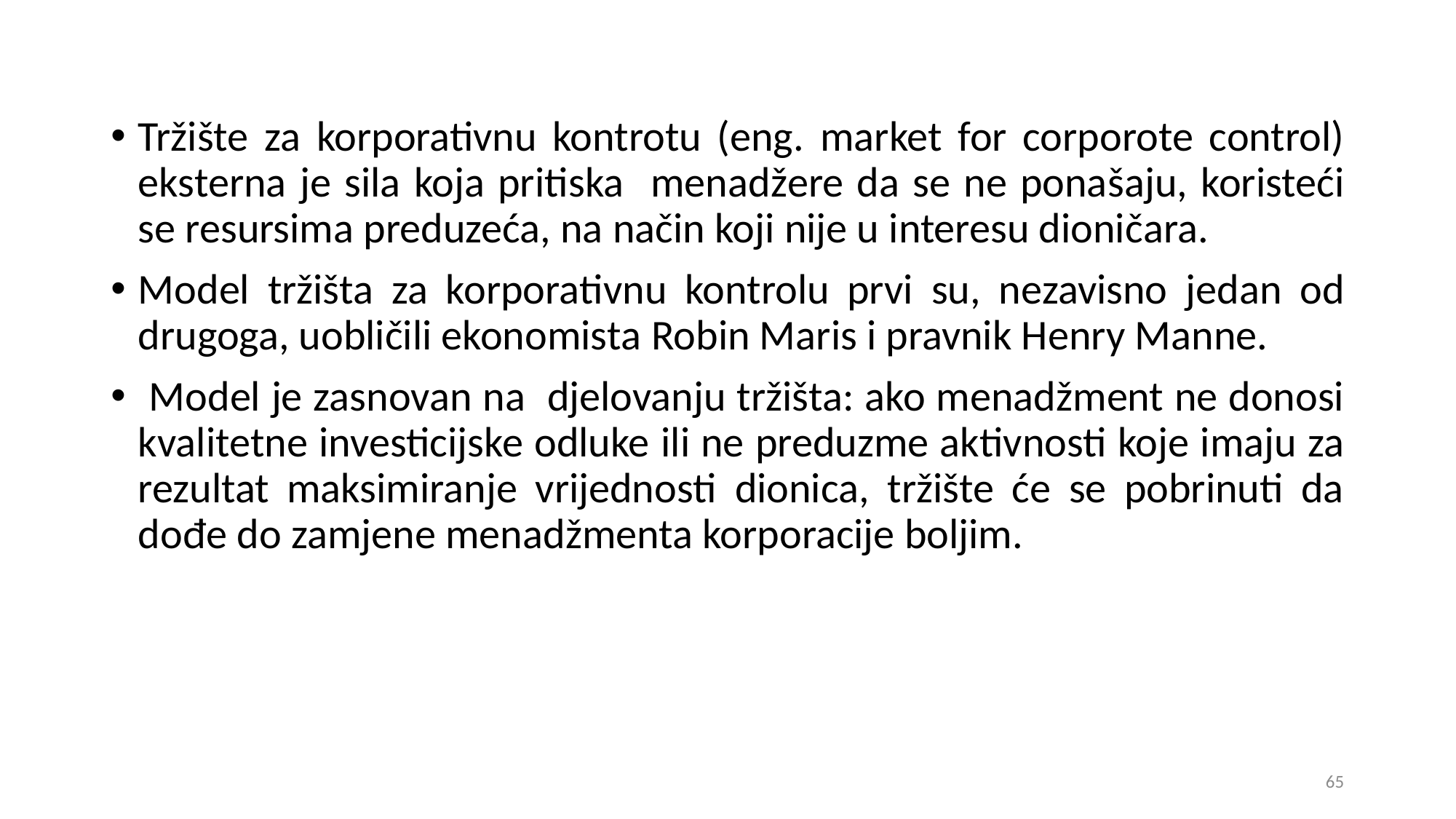

Tržište za korporativnu kontrotu (eng. market for corporote control) eksterna je sila koja pritiska  menadžere da se ne ponašaju, koristeći se resursima preduzeća, na način koji nije u interesu dioničara.
Model tržišta za korporativnu kontrolu prvi su, nezavisno jedan od drugoga, uobličili ekonomista Robin Maris i pravnik Henry Manne.
 Model je zasnovan na  djelovanju tržišta: ako menadžment ne donosi kvalitetne investicijske odluke ili ne preduzme aktivnosti koje imaju za rezultat maksimiranje vrijednosti dionica, tržište će se pobrinuti da dođe do zamjene menadžmenta korporacije boljim.

65